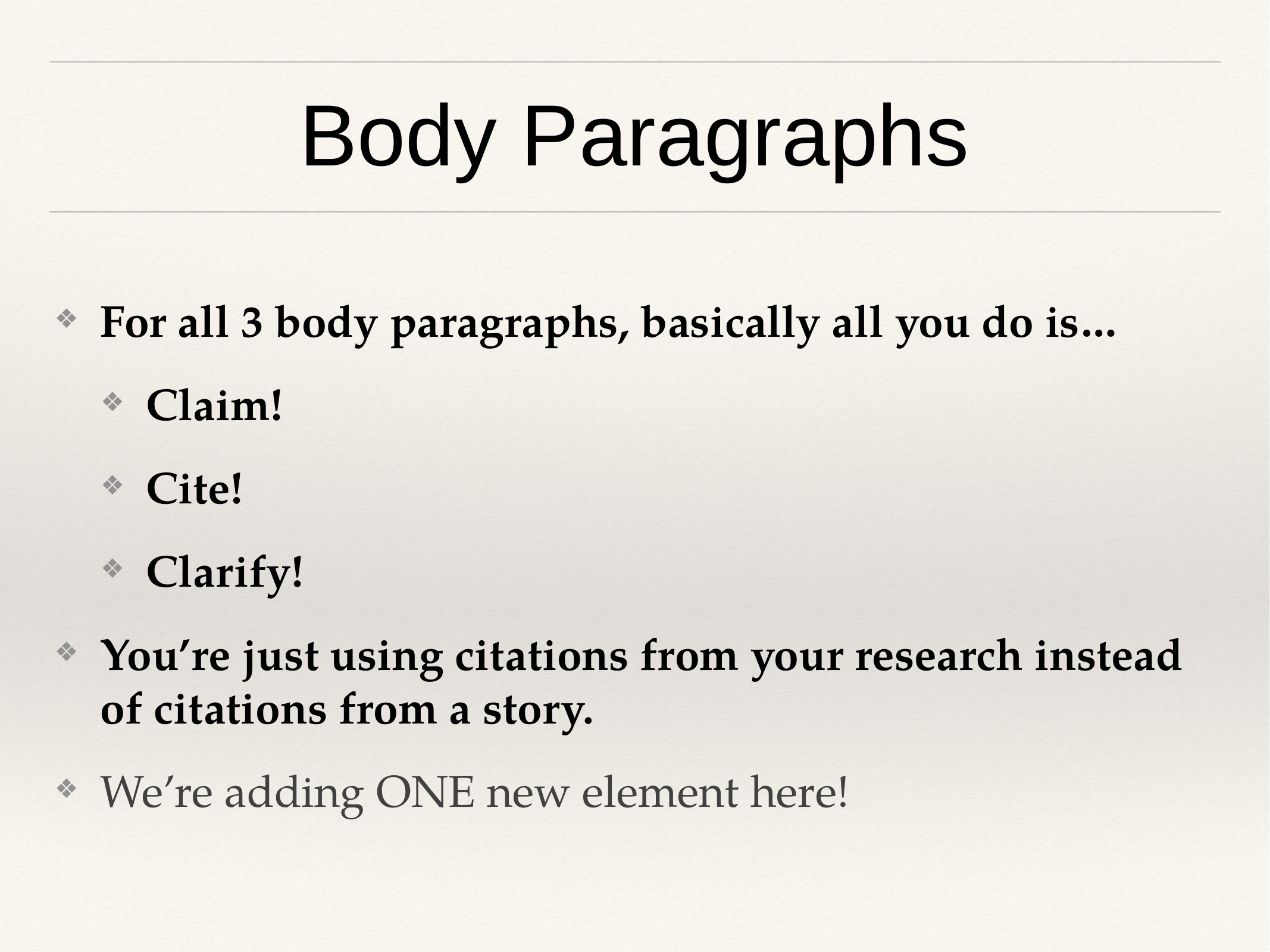

# Body Paragraphs
For all 3 body paragraphs, basically all you do is…
Claim!
Cite!
Clarify!
You’re just using citations from your research instead of citations from a story.
We’re adding ONE new element here!